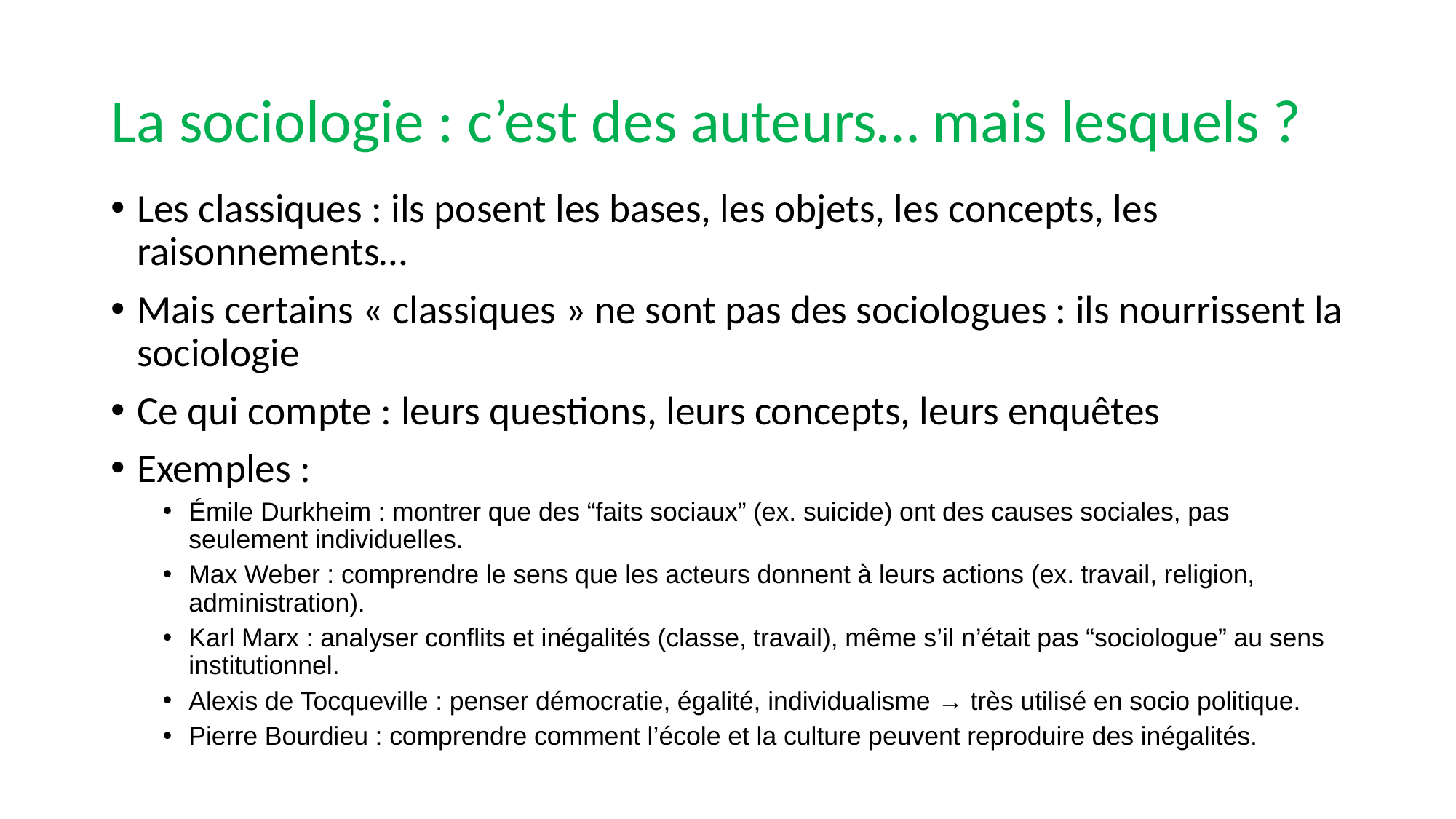

# La sociologie : c’est des auteurs… mais lesquels ?
Les classiques : ils posent les bases, les objets, les concepts, les raisonnements…
Mais certains « classiques » ne sont pas des sociologues : ils nourrissent la sociologie
Ce qui compte : leurs questions, leurs concepts, leurs enquêtes
Exemples :
Émile Durkheim : montrer que des “faits sociaux” (ex. suicide) ont des causes sociales, pas seulement individuelles.
Max Weber : comprendre le sens que les acteurs donnent à leurs actions (ex. travail, religion, administration).
Karl Marx : analyser conflits et inégalités (classe, travail), même s’il n’était pas “sociologue” au sens institutionnel.
Alexis de Tocqueville : penser démocratie, égalité, individualisme → très utilisé en socio politique.
Pierre Bourdieu : comprendre comment l’école et la culture peuvent reproduire des inégalités.